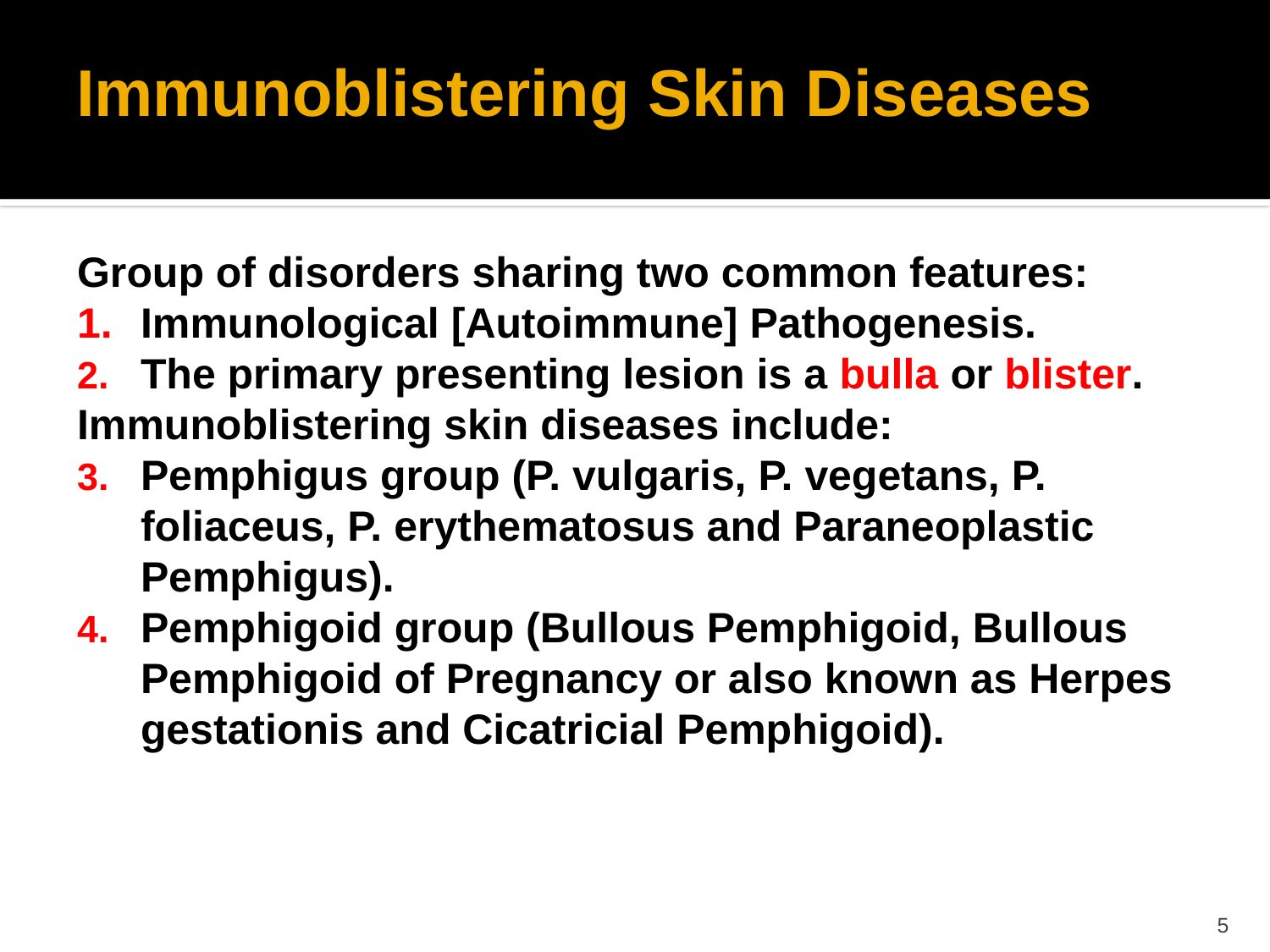

# Immunoblistering Skin Diseases
Group of disorders sharing two common features:
Immunological [Autoimmune] Pathogenesis.
The primary presenting lesion is a bulla or blister.
Immunoblistering skin diseases include:
Pemphigus group (P. vulgaris, P. vegetans, P. foliaceus, P. erythematosus and Paraneoplastic Pemphigus).
Pemphigoid group (Bullous Pemphigoid, Bullous Pemphigoid of Pregnancy or also known as Herpes gestationis and Cicatricial Pemphigoid).
5